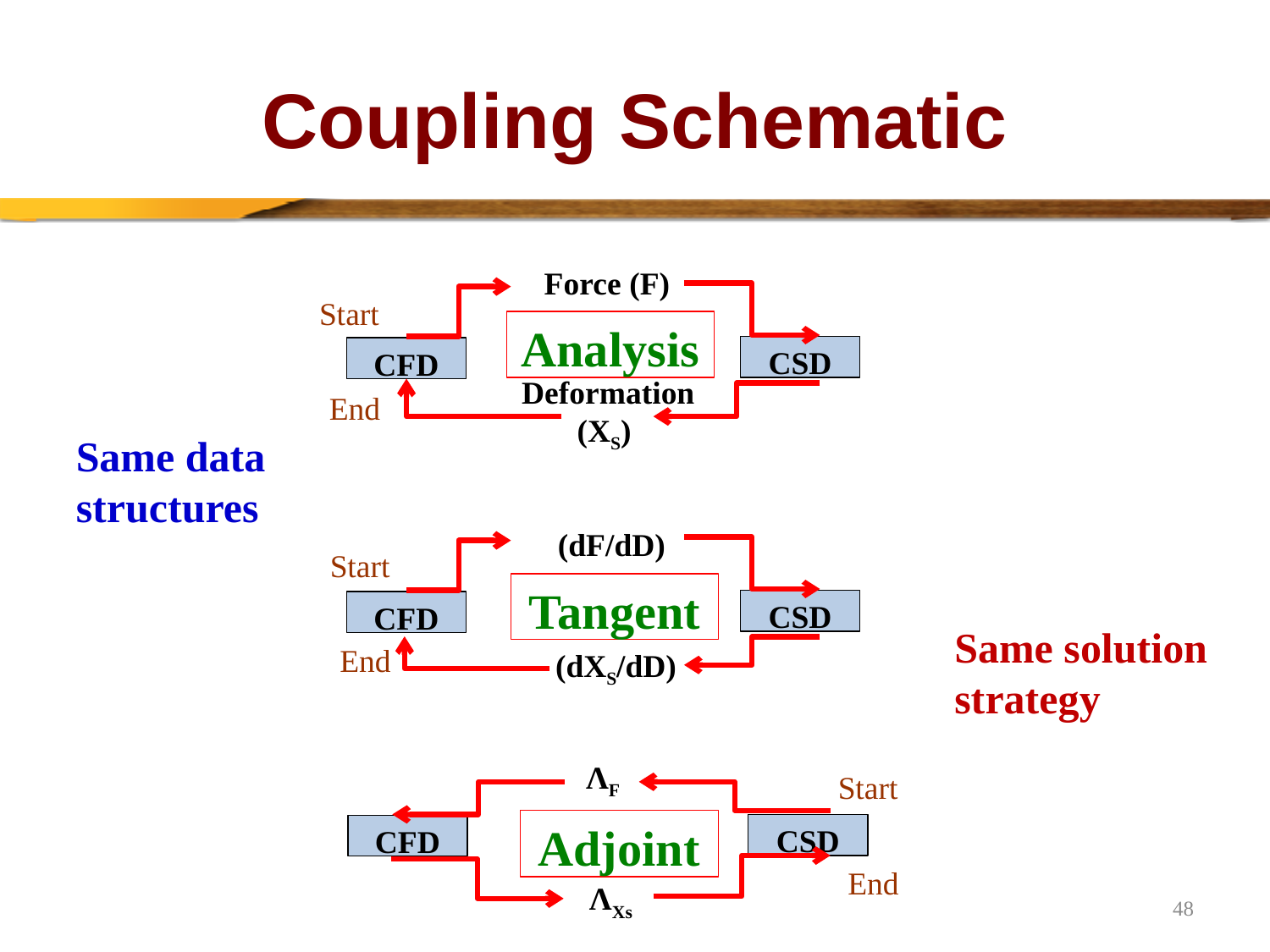

# Coupling Schematic
Force (F)
Analysis
CSD
CFD
 Deformation (XS)
Start
End
Same data structures
(dF/dD)
Tangent
CSD
CFD
 (dXS/dD)
Start
Same solution strategy
End
    ɅF
Adjoint
CSD
CFD
    ɅXs
Start
End
48